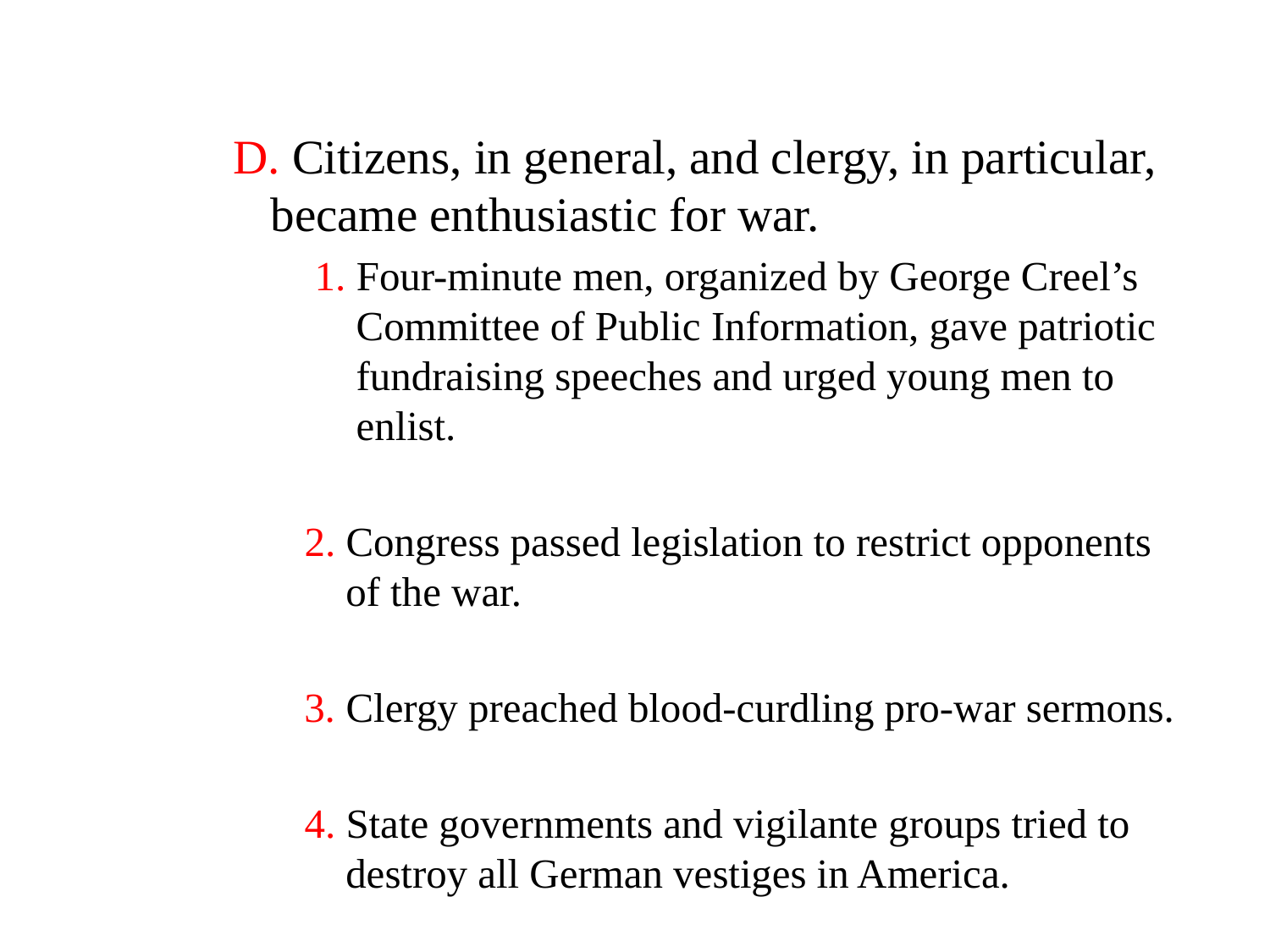

D. Citizens, in general, and clergy, in particular, became enthusiastic for war.
                       1. Four-minute men, organized by George Creel’s Committee of Public Information, gave patriotic fundraising speeches and urged young men to enlist.

                      2. Congress passed legislation to restrict opponents of the war.

                      3. Clergy preached blood-curdling pro-war sermons.

                      4. State governments and vigilante groups tried to destroy all German vestiges in America.